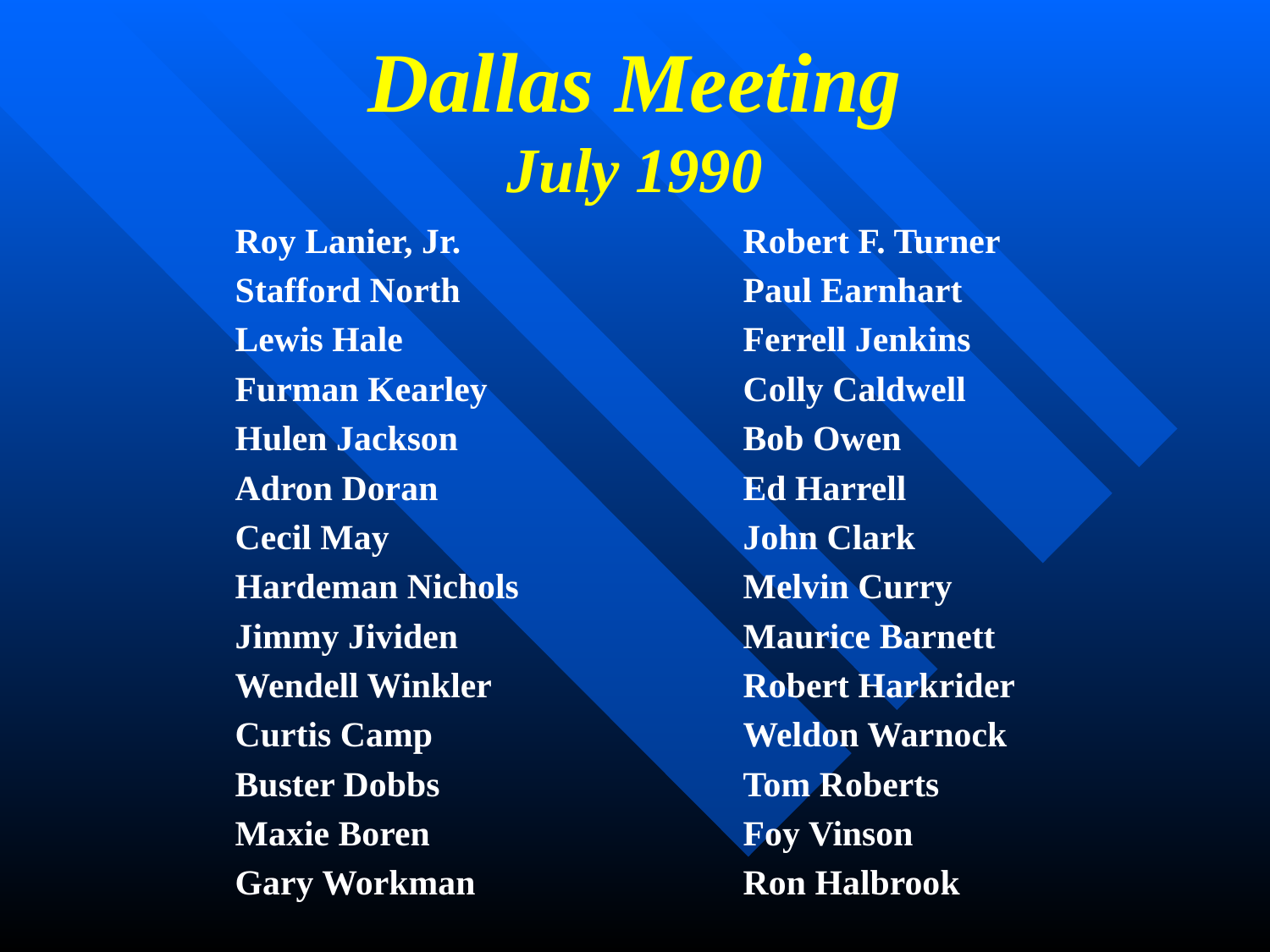

# Dallas Meeting July 1990
Roy Lanier, Jr. 			Robert F. Turner
Stafford North			Paul Earnhart
Lewis Hale			Ferrell Jenkins
Furman Kearley			Colly Caldwell
Hulen Jackson			Bob Owen
Adron Doran			Ed Harrell
Cecil May			John Clark
Hardeman Nichols		Melvin Curry
Jimmy Jividen			Maurice Barnett
Wendell Winkler		Robert Harkrider
Curtis Camp			Weldon Warnock
Buster Dobbs			Tom Roberts
Maxie Boren			Foy Vinson
Gary Workman			Ron Halbrook